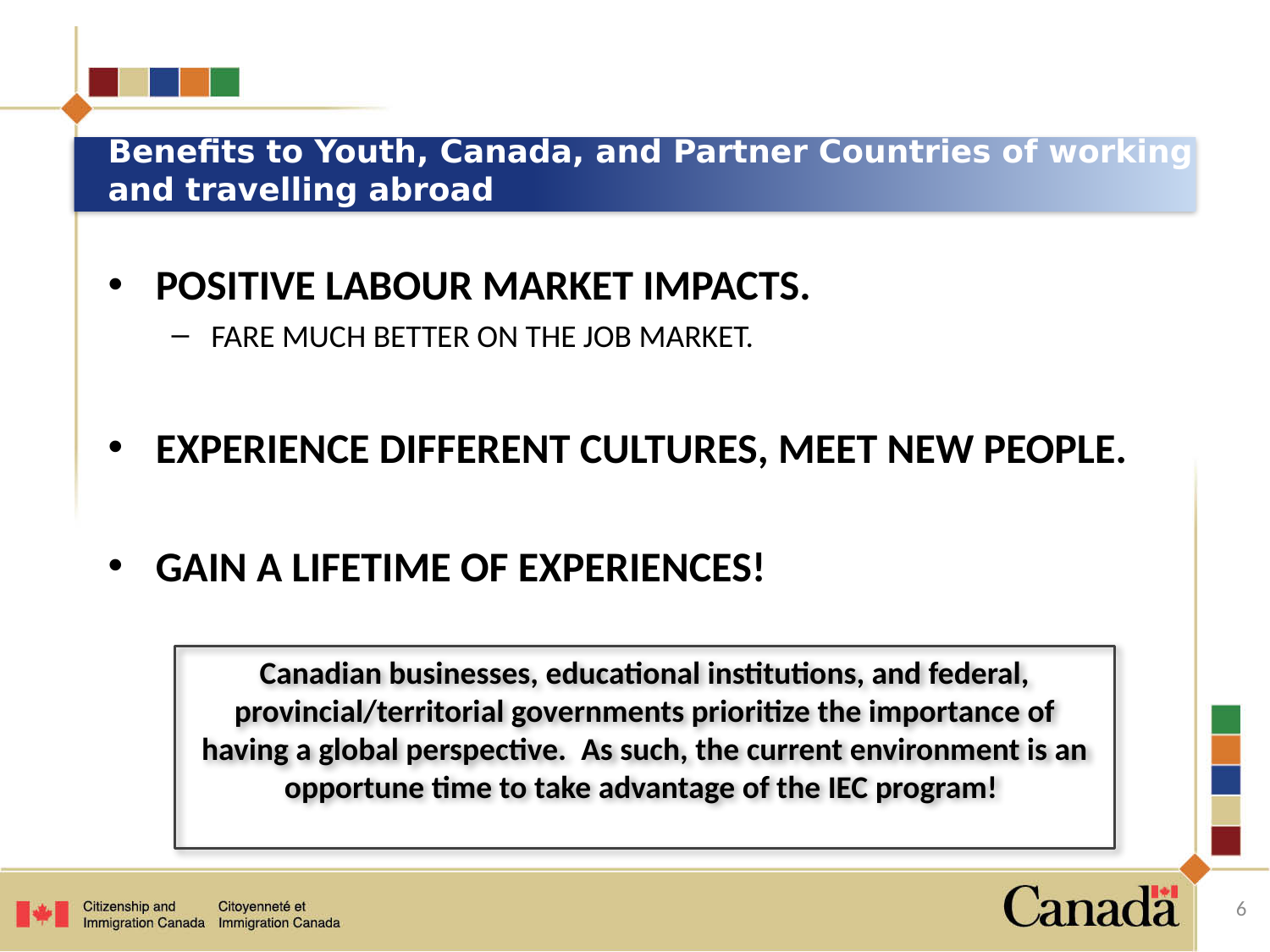

# Benefits to Youth, Canada, and Partner Countries of working and travelling abroad

POSITIVE LABOUR MARKET IMPACTS.
FARE MUCH BETTER ON THE JOB MARKET.

EXPERIENCE DIFFERENT CULTURES, MEET NEW PEOPLE.

GAIN A LIFETIME OF EXPERIENCES!

Canadian businesses, educational institutions, and federal, provincial/territorial governments prioritize the importance of having a global perspective.  As such, the current environment is an opportune time to take advantage of the IEC program!

6